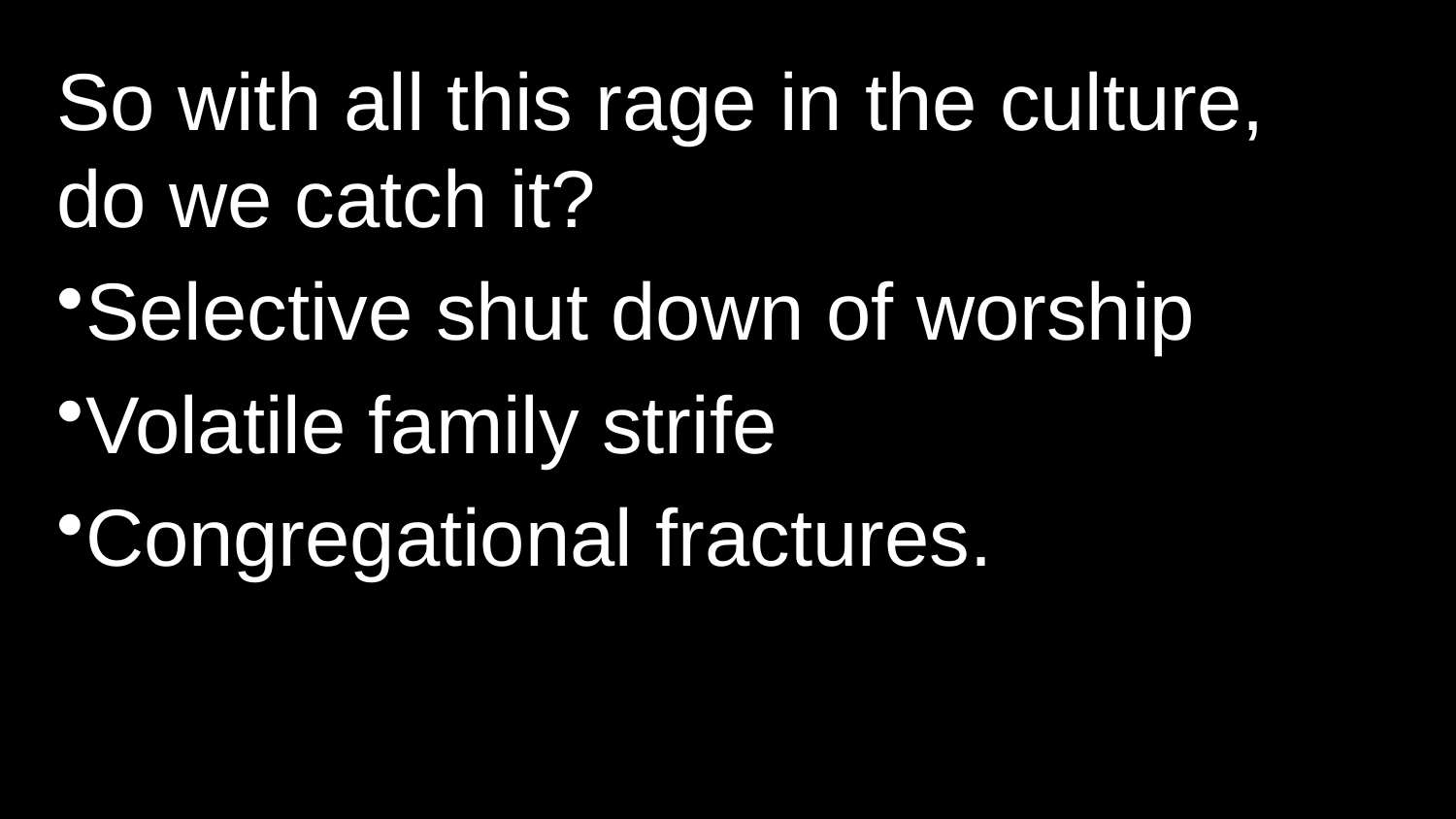

So with all this rage in the culture, do we catch it?
Selective shut down of worship
Volatile family strife
Congregational fractures.